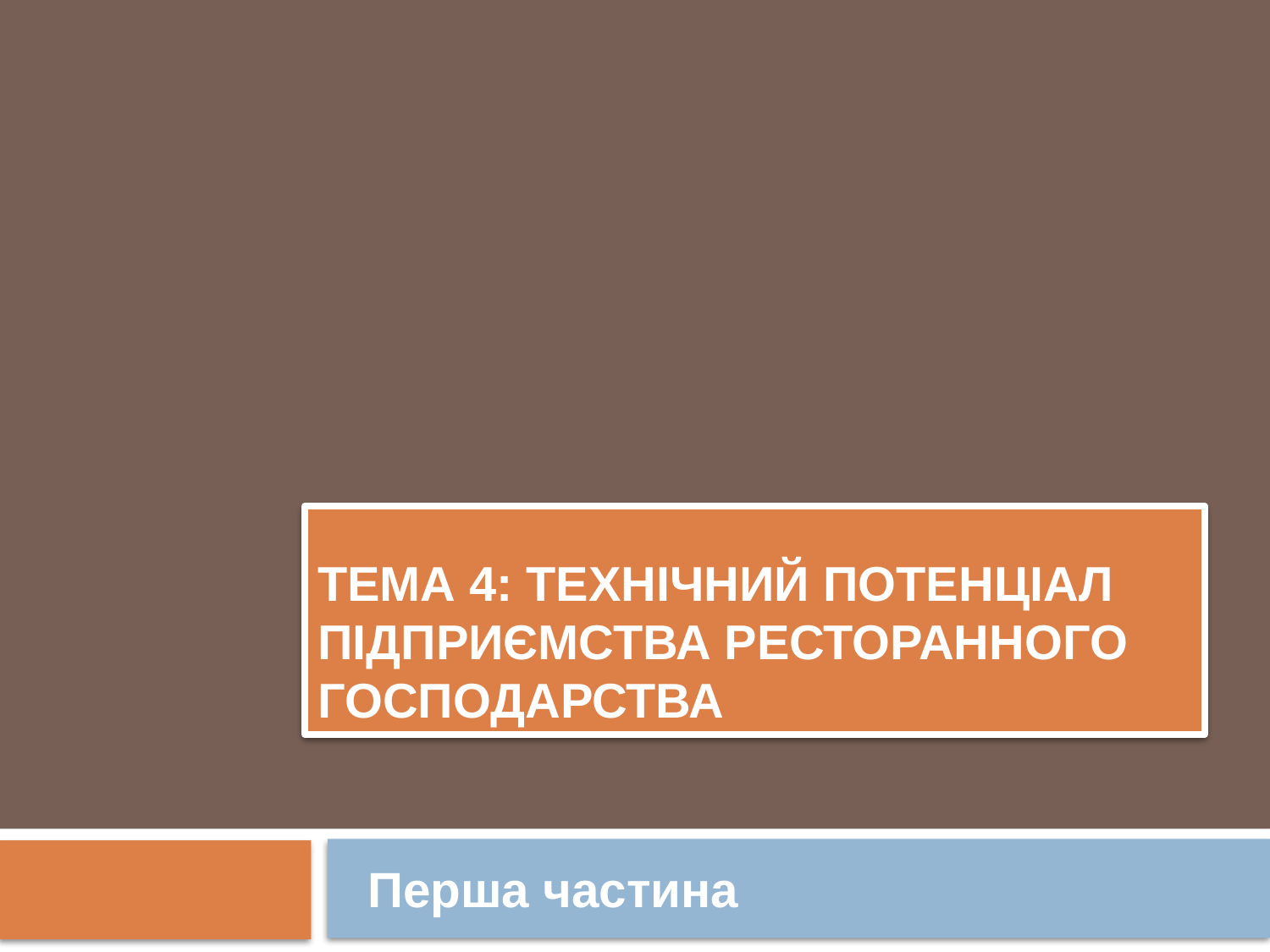

# Тема 4: ТЕХНІЧНИЙ ПОТЕНЦІАЛ ПІДПРИЄМСТВА РЕСТОРАННОГО ГОСПОДАРСТВА
  Перша частина